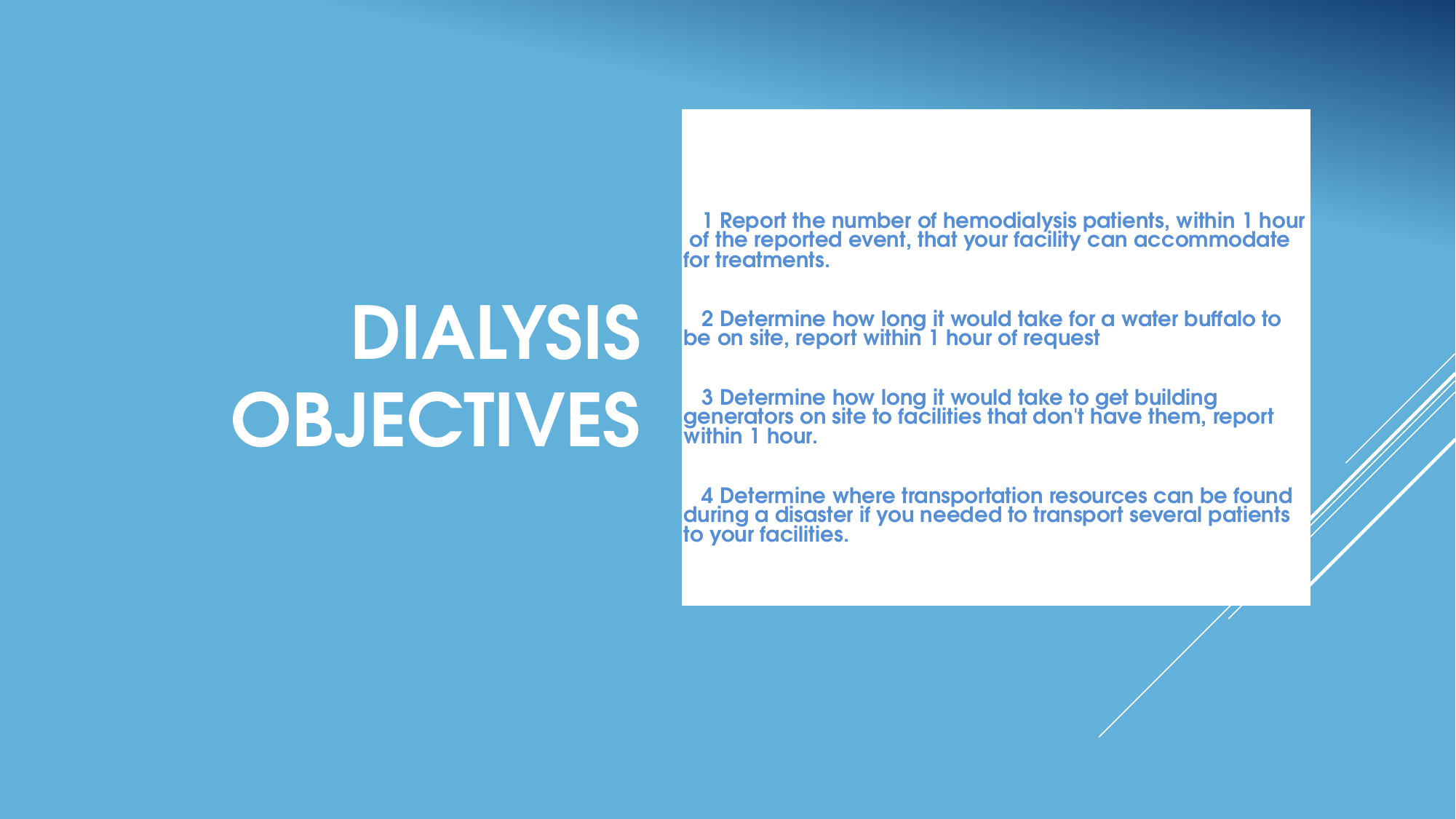

# Dialysis Objectives
| 1 Report the number of hemodialysis patients, within 1 hour of the reported event, that your facility can accommodate for treatments. 2 Determine how long it would take for a water buffalo to be on site, report within 1 hour of request 3 Determine how long it would take to get building generators on site to facilities that don't have them, report within 1 hour. 4 Determine where transportation resources can be found during a disaster if you needed to transport several patients to your facilities. manpower. |
| --- |